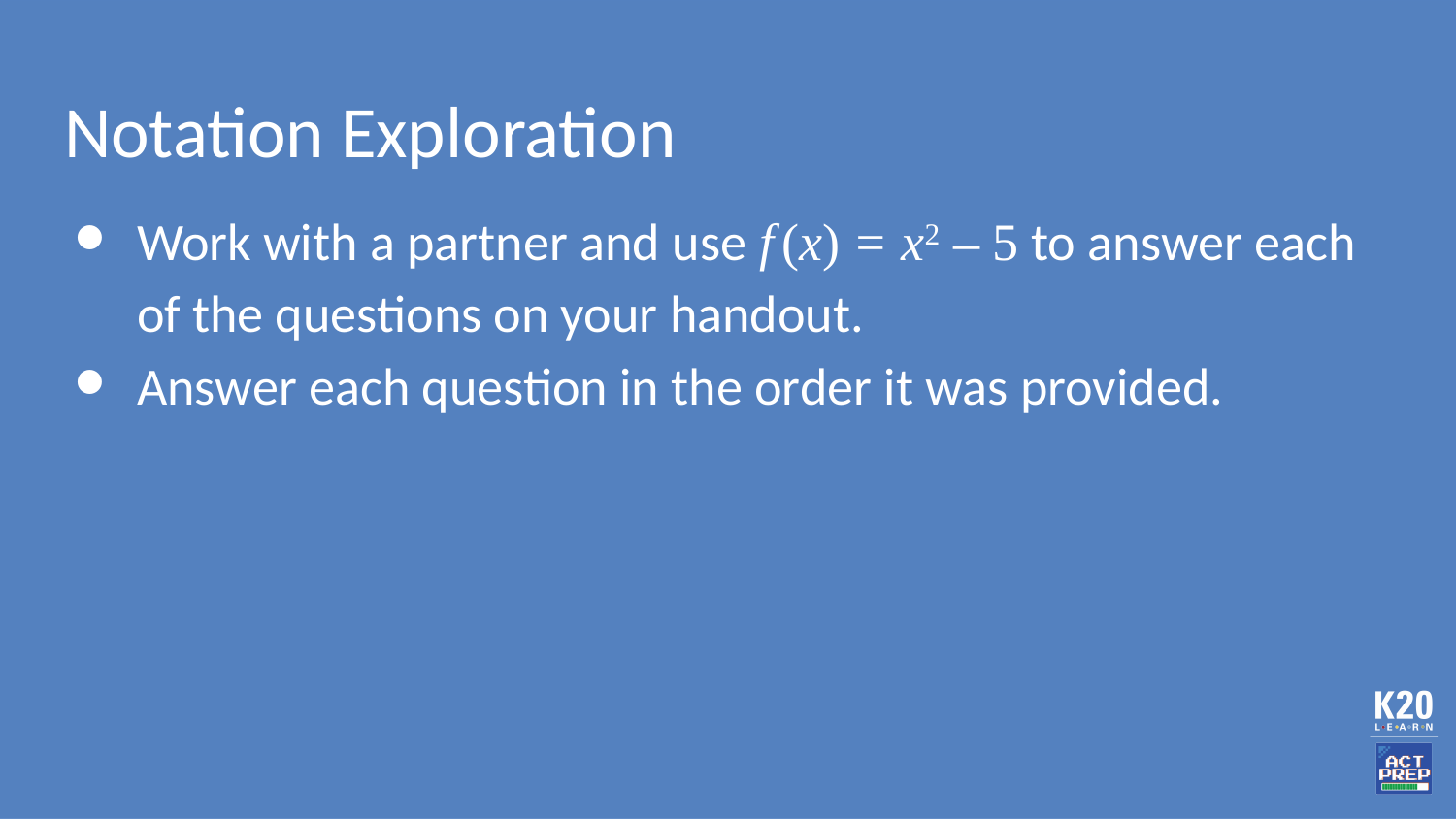

# Notation Exploration
Work with a partner and use f (x) = x2 – 5 to answer each of the questions on your handout.
Answer each question in the order it was provided.